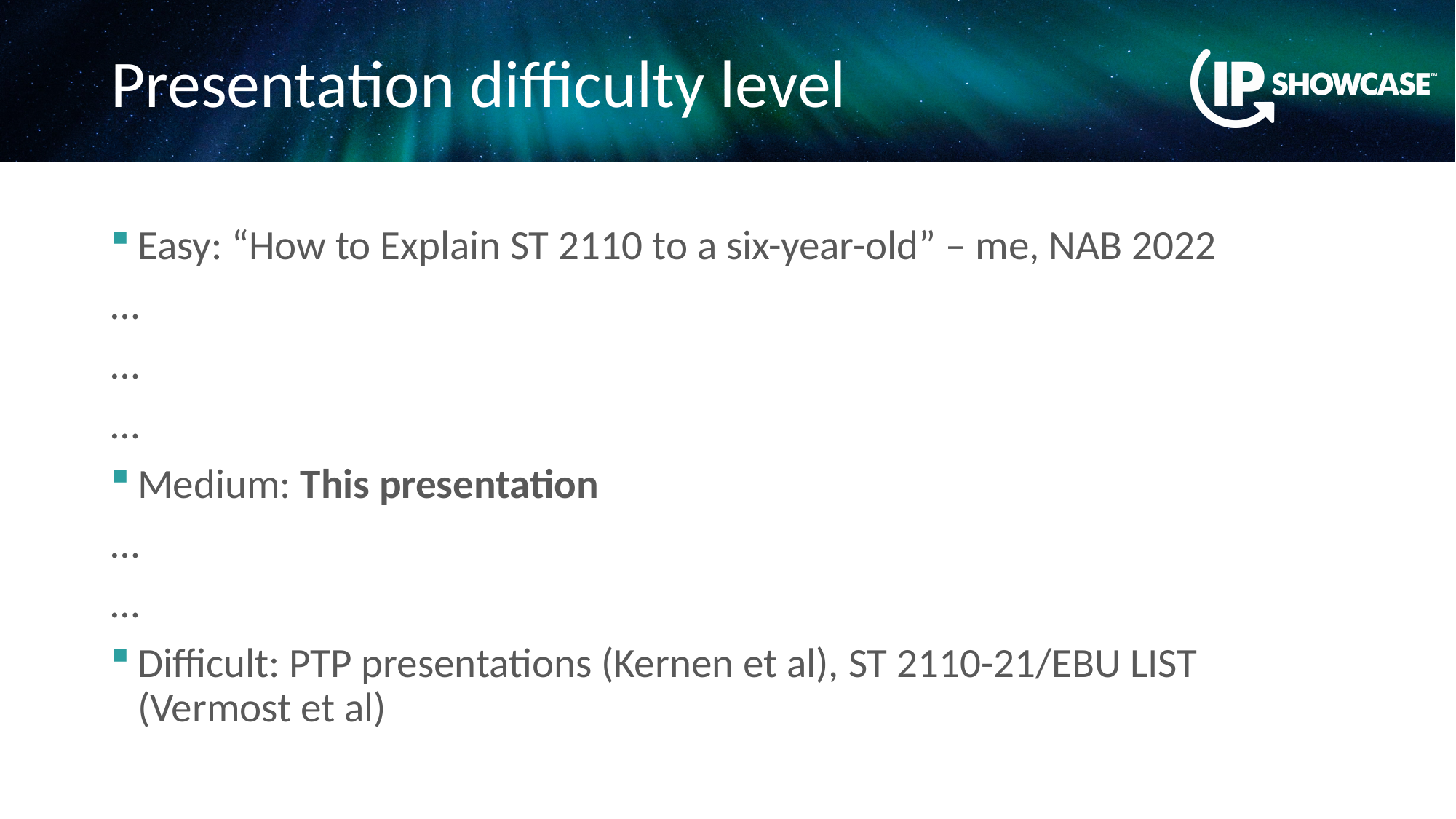

# Presentation difficulty level
Easy: “How to Explain ST 2110 to a six-year-old” – me, NAB 2022
…
…
…
Medium: This presentation
…
…
Difficult: PTP presentations (Kernen et al), ST 2110-21/EBU LIST (Vermost et al)